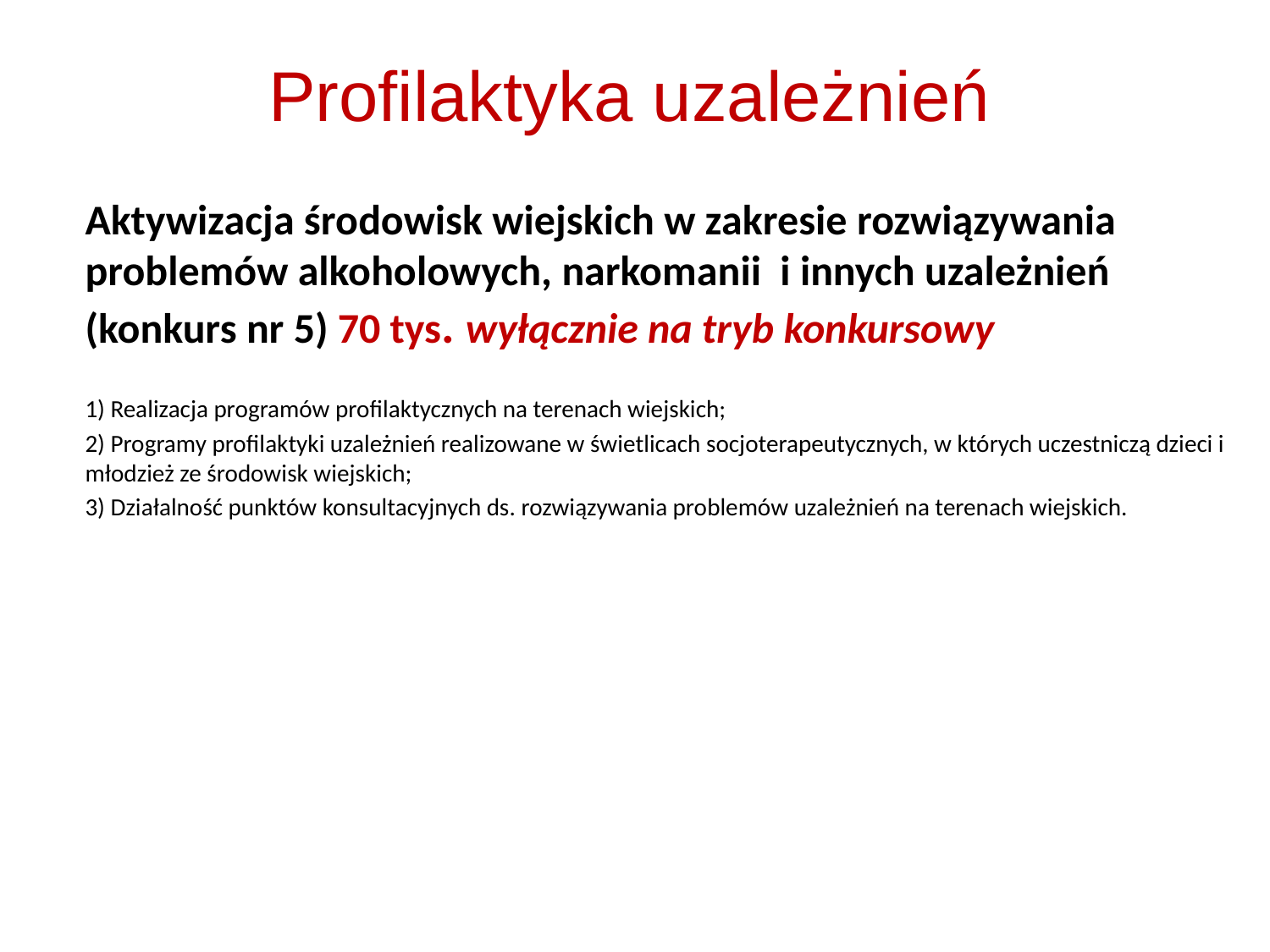

# Profilaktyka uzależnień
Aktywizacja środowisk wiejskich w zakresie rozwiązywania problemów alkoholowych, narkomanii  i innych uzależnień (konkurs nr 5) 70 tys. wyłącznie na tryb konkursowy

	1) Realizacja programów profilaktycznych na terenach wiejskich;
	2) Programy profilaktyki uzależnień realizowane w świetlicach socjoterapeutycznych, w których uczestniczą dzieci i młodzież ze środowisk wiejskich;
	3) Działalność punktów konsultacyjnych ds. rozwiązywania problemów uzależnień na terenach wiejskich.